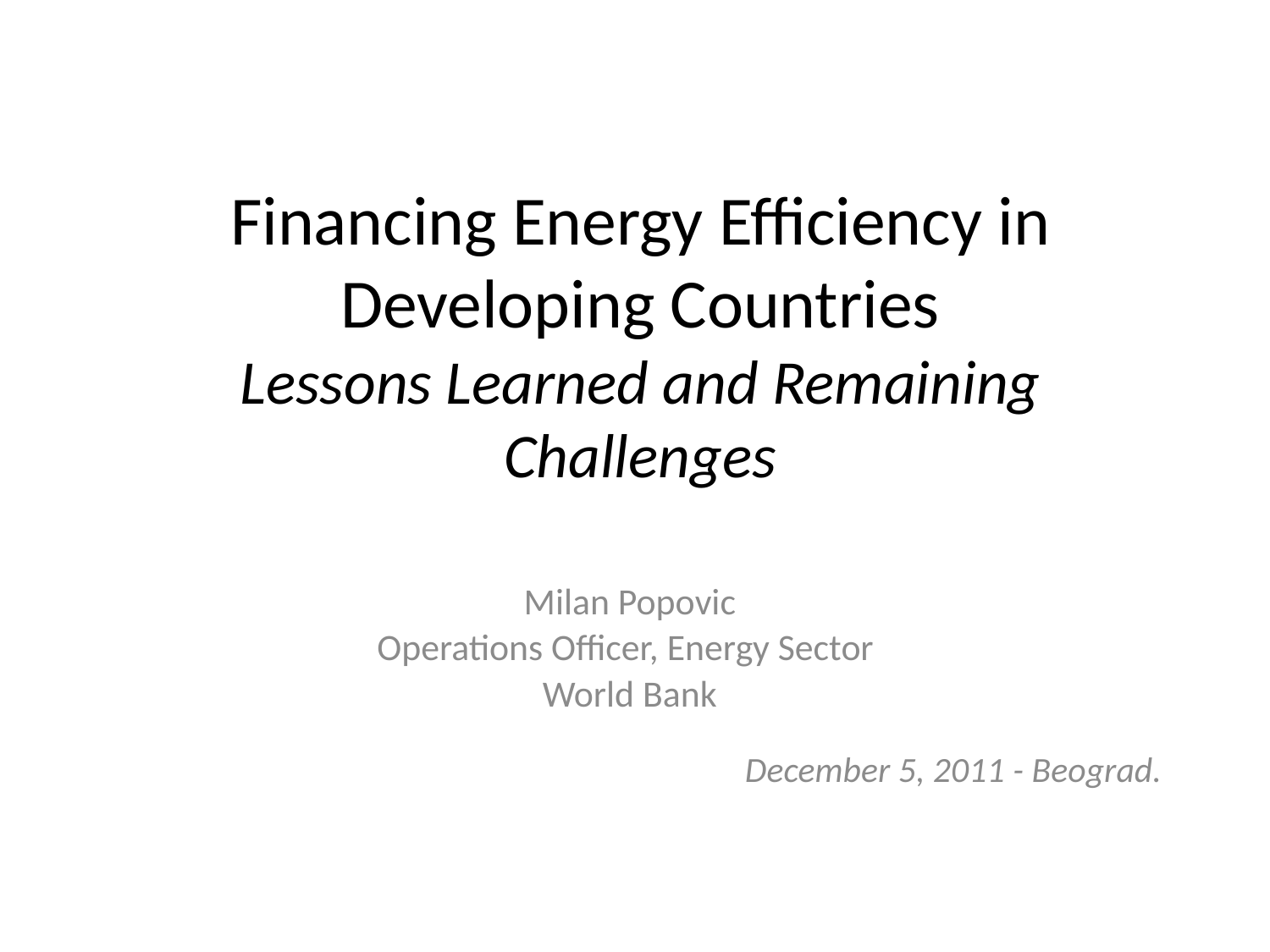

# Financing Energy Efficiency in Developing Countries Lessons Learned and Remaining Challenges
Milan Popovic
Operations Officer, Energy Sector
World Bank

December 5, 2011 - Beograd.